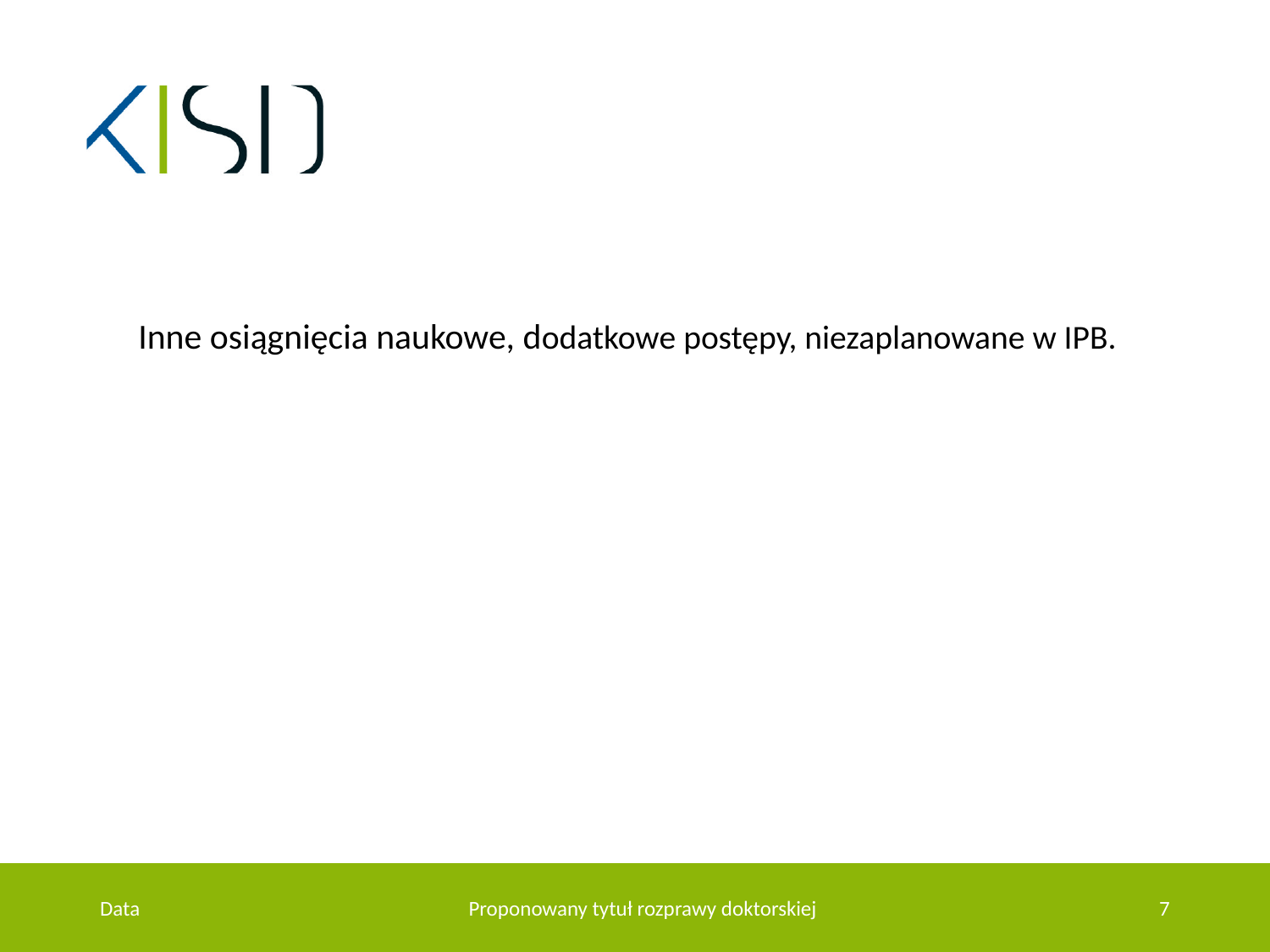

Inne osiągnięcia naukowe, dodatkowe postępy, niezaplanowane w IPB.
Data
Proponowany tytuł rozprawy doktorskiej
7